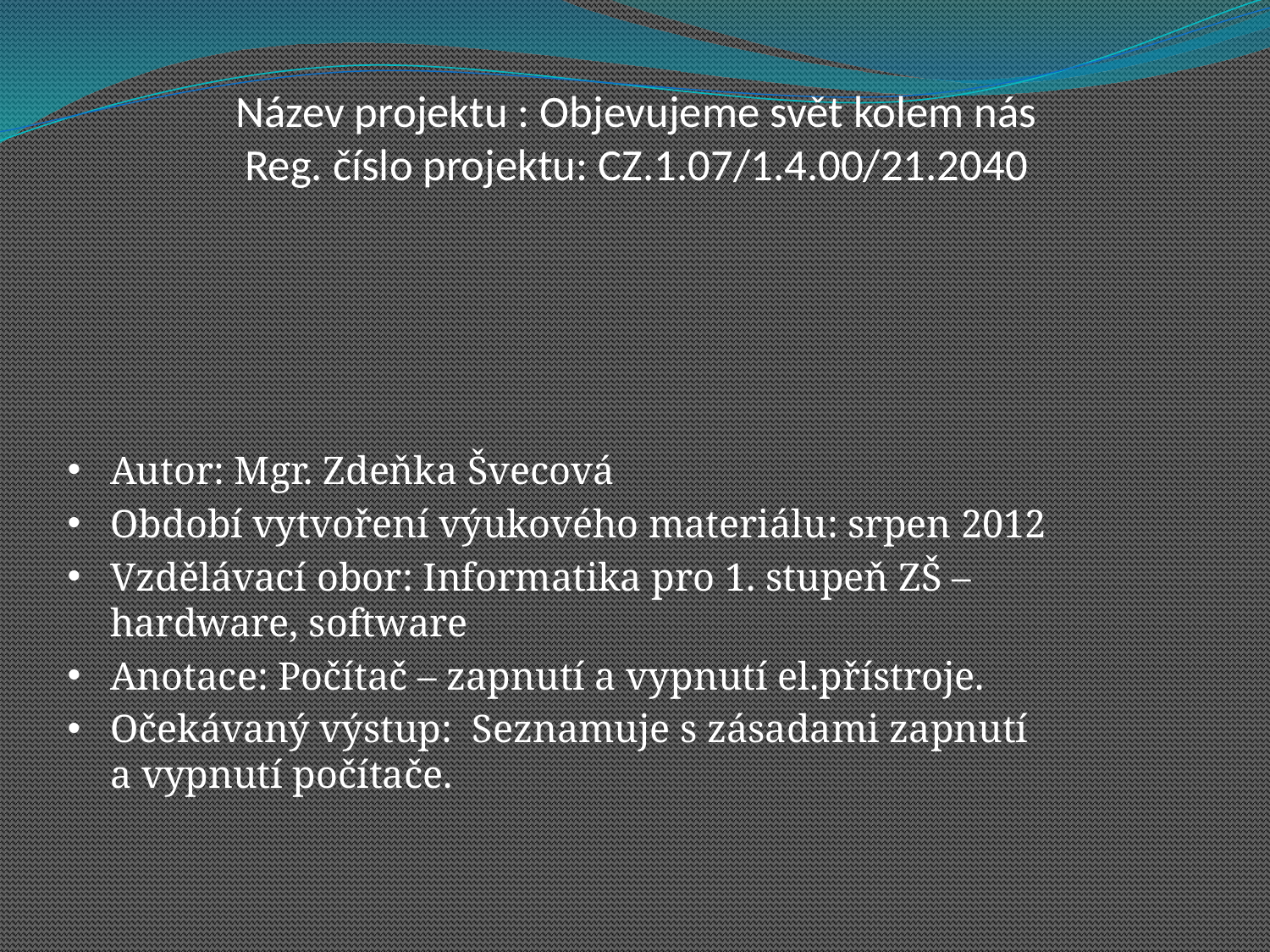

Název projektu : Objevujeme svět kolem nás
Reg. číslo projektu: CZ.1.07/1.4.00/21.2040

Autor: Mgr. Zdeňka Švecová
Období vytvoření výukového materiálu: srpen 2012
Vzdělávací obor: Informatika pro 1. stupeň ZŠ – hardware, software
Anotace: Počítač – zapnutí a vypnutí el.přístroje.
Očekávaný výstup:  Seznamuje s zásadami zapnutí a vypnutí počítače.